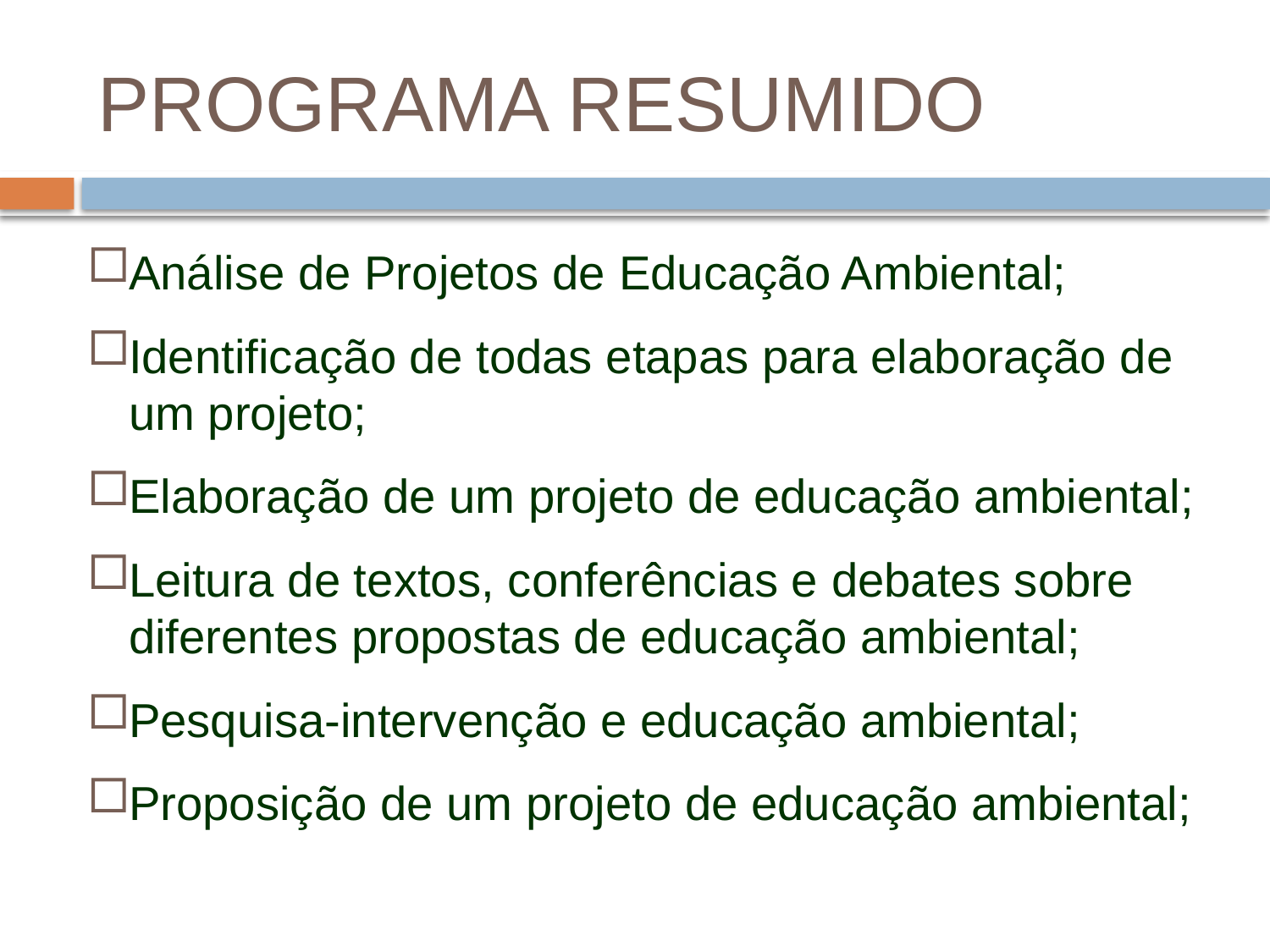

# PROGRAMA RESUMIDO
Análise de Projetos de Educação Ambiental;
Identificação de todas etapas para elaboração de um projeto;
Elaboração de um projeto de educação ambiental;
Leitura de textos, conferências e debates sobre diferentes propostas de educação ambiental;
Pesquisa-intervenção e educação ambiental;
Proposição de um projeto de educação ambiental;